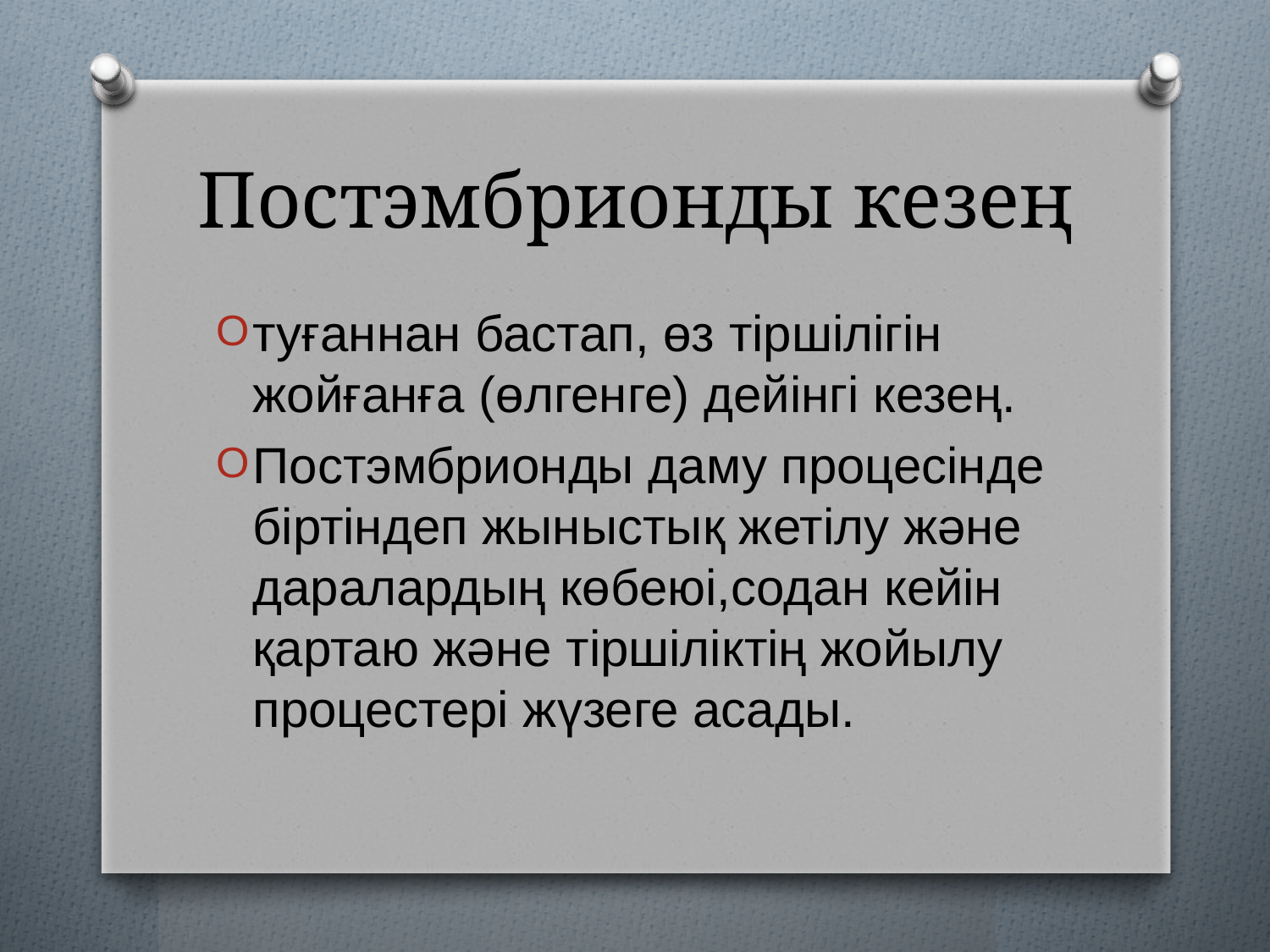

# Постэмбрионды кезең
туғаннан бастап, өз тіршілігін жойғанға (өлгенге) дейінгі кезең.
Постэмбрионды даму процесінде біртіндеп жыныстық жетілу және даралардың көбеюі,содан кейін қартаю және тіршіліктің жойылу процестері жүзеге асады.